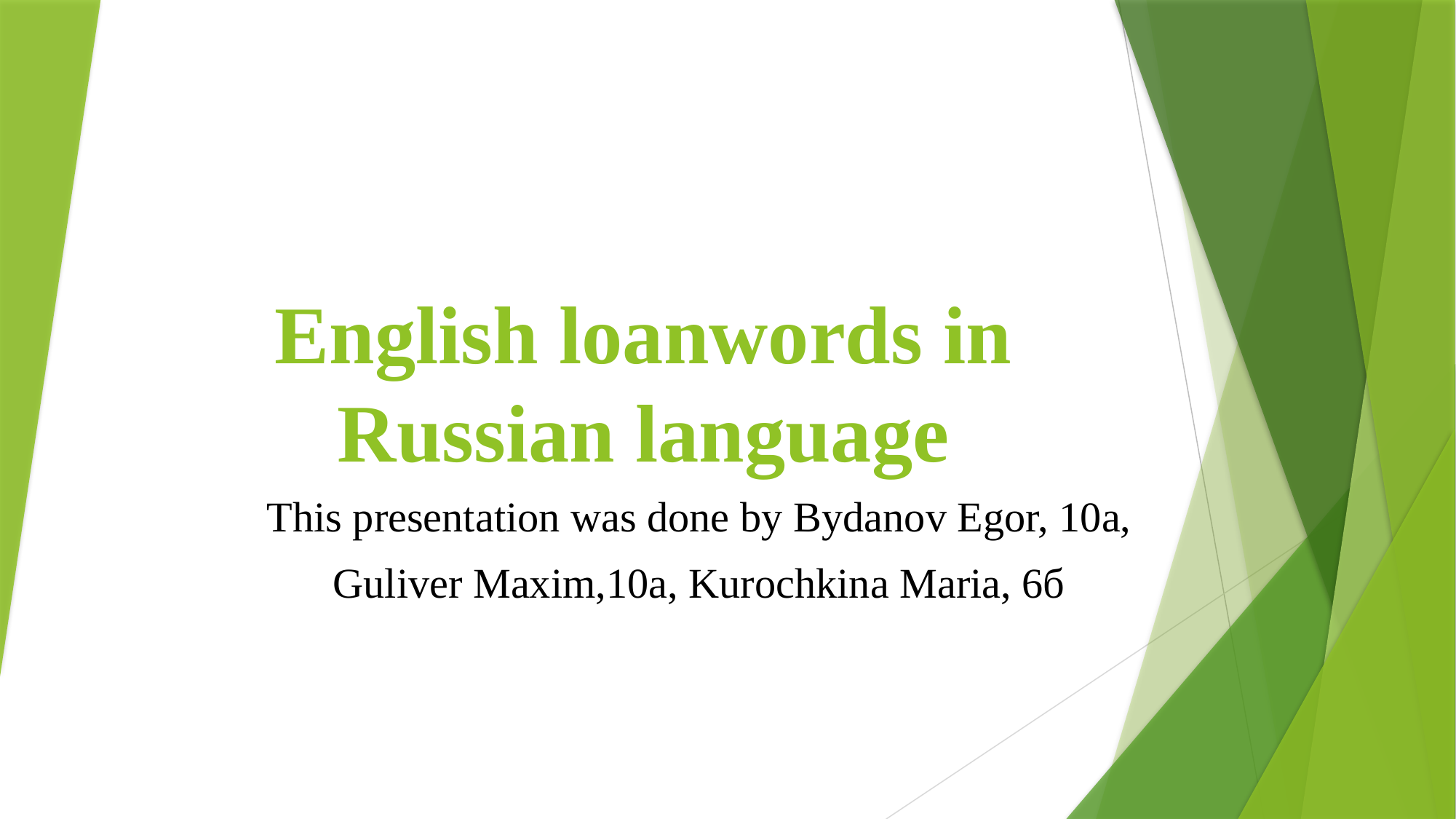

# English loanwords in Russian language
This presentation was done by Bydanov Egor, 10a,
Guliver Maxim,10a, Kurochkina Maria, 6б